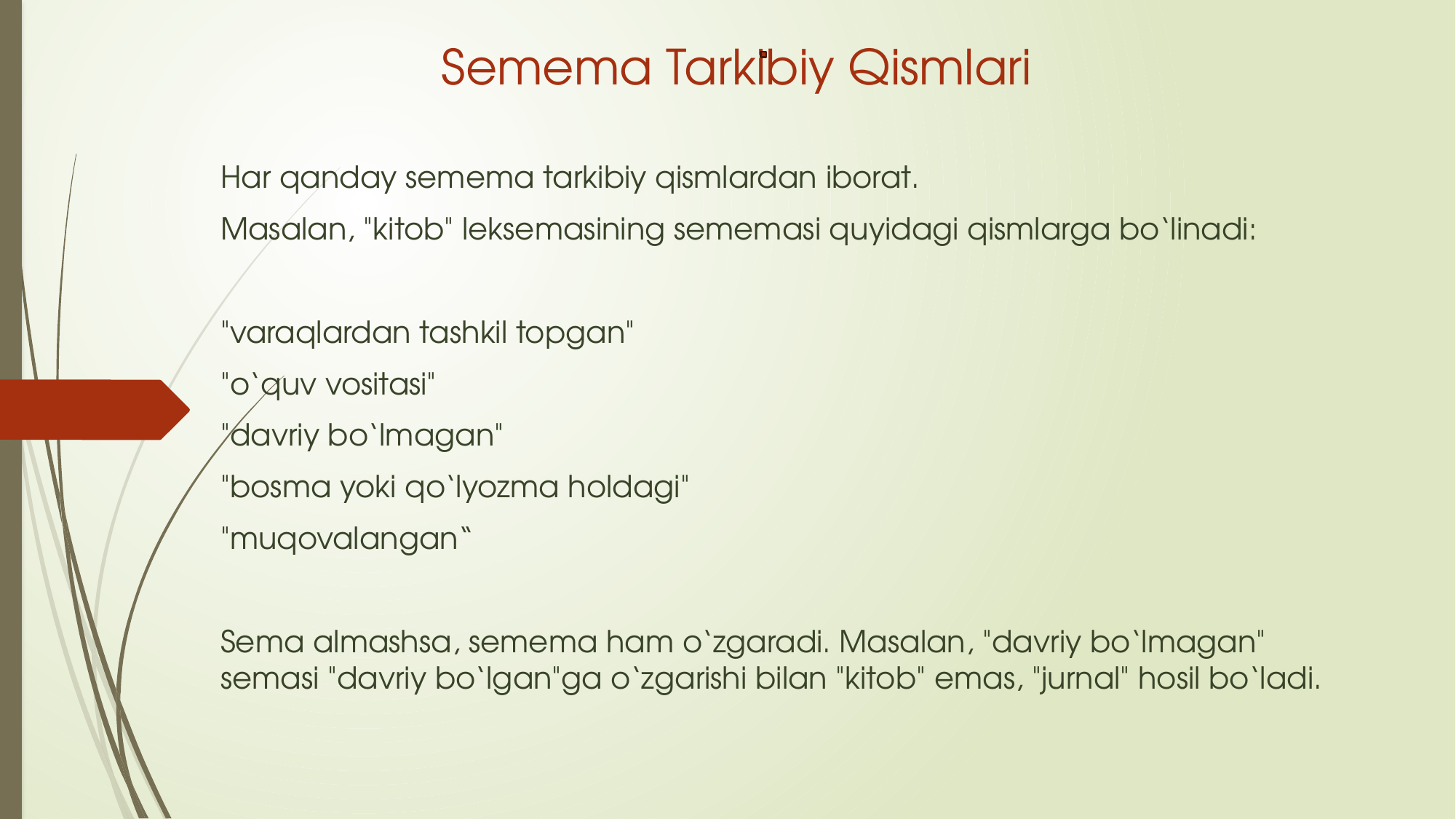

# Semema Tarkibiy Qismlari

Har qanday semema tarkibiy qismlardan iborat.
Masalan, "kitob" leksemasining sememasi quyidagi qismlarga bo‘linadi:

"varaqlardan tashkil topgan"
"o‘quv vositasi"
"davriy bo‘lmagan"
"bosma yoki qo‘lyozma holdagi"
"muqovalangan“

Sema almashsa, semema ham o‘zgaradi. Masalan, "davriy bo‘lmagan" semasi "davriy bo‘lgan"ga o‘zgarishi bilan "kitob" emas, "jurnal" hosil bo‘ladi.